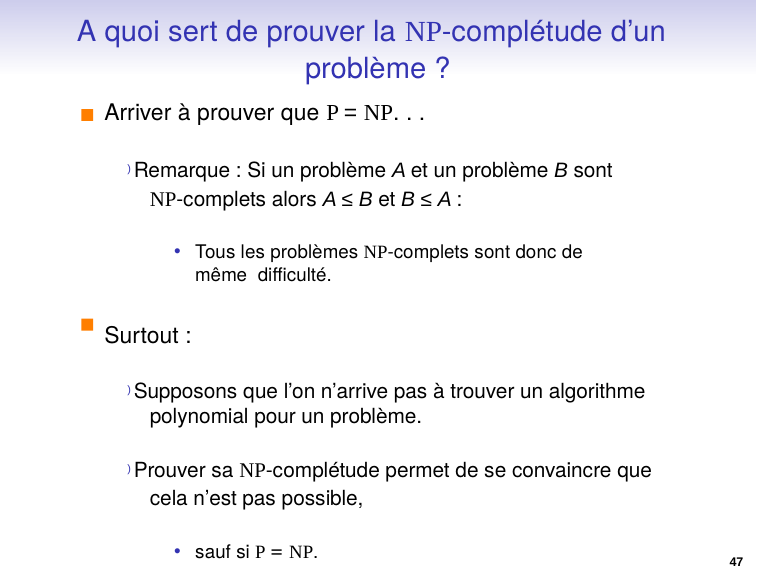

# A quoi sert de prouver la NP-complétude d’un  problème ?
Arriver à prouver que P = NP. . .

) Remarque : Si un problème A et un problème B sont
NP-complets alors A ≤ B et B ≤ A :
Tous les problèmes NP-complets sont donc de même  difficulté.

Surtout :

) Supposons que l’on n’arrive pas à trouver un algorithme  polynomial pour un problème.

) Prouver sa NP-complétude permet de se convaincre que  cela n’est pas possible,

sauf si P = NP.

47